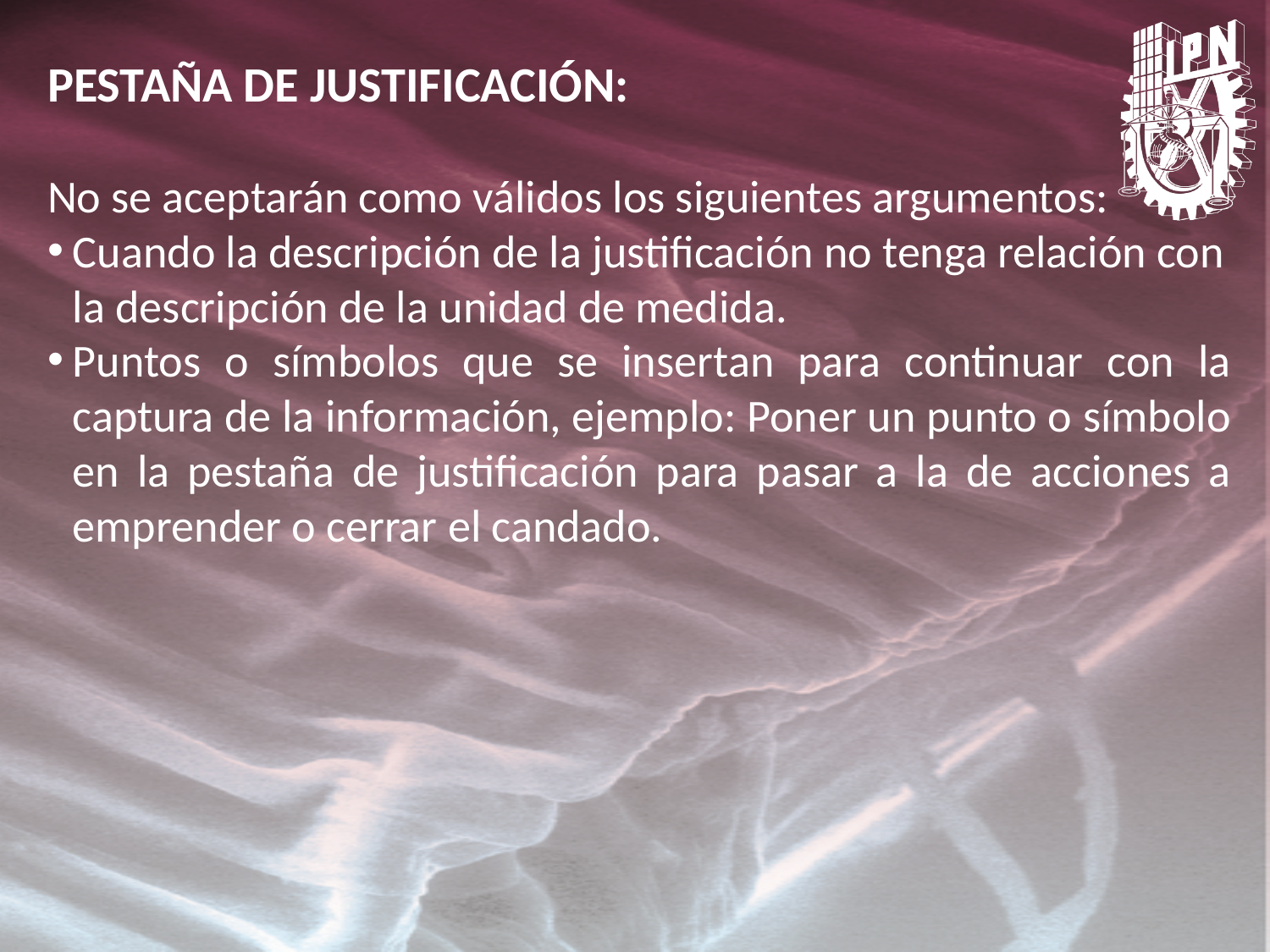

PESTAÑA DE JUSTIFICACIÓN:

No se aceptarán como válidos los siguientes argumentos:
Cuando la descripción de la justificación no tenga relación con la descripción de la unidad de medida.
Puntos o símbolos que se insertan para continuar con la captura de la información, ejemplo: Poner un punto o símbolo en la pestaña de justificación para pasar a la de acciones a emprender o cerrar el candado.